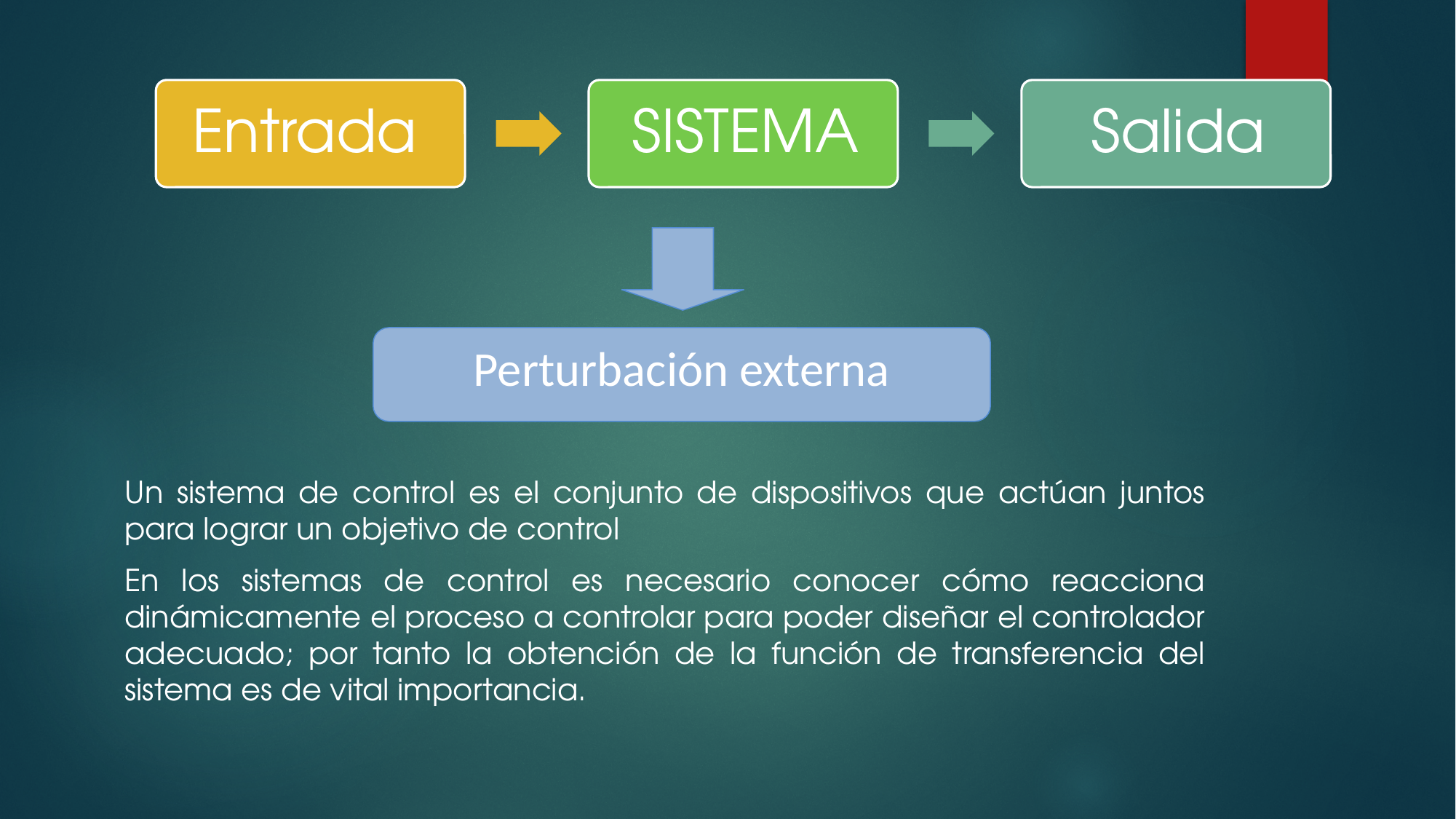

Entrada

SISTEMA

Salida

Perturbación externa

	Un sistema de control es el conjunto de dispositivos que actúan juntos para lograr un objetivo de control
	En los sistemas de control es necesario conocer cómo reacciona dinámicamente el proceso a controlar para poder diseñar el controlador adecuado; por tanto la obtención de la función de transferencia del sistema es de vital importancia.